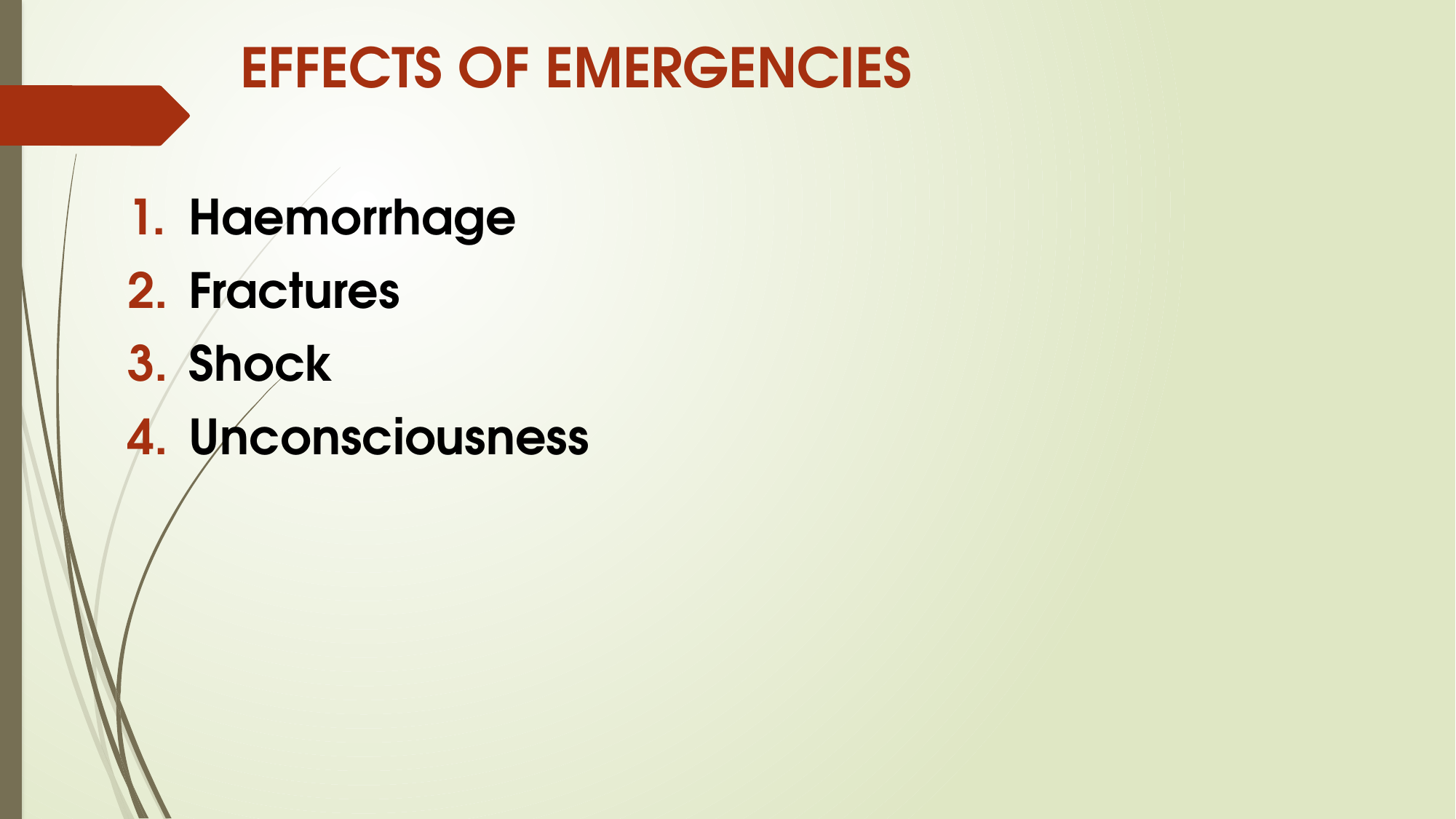

# EFFECTS OF EMERGENCIES
Haemorrhage
Fractures
Shock
Unconsciousness